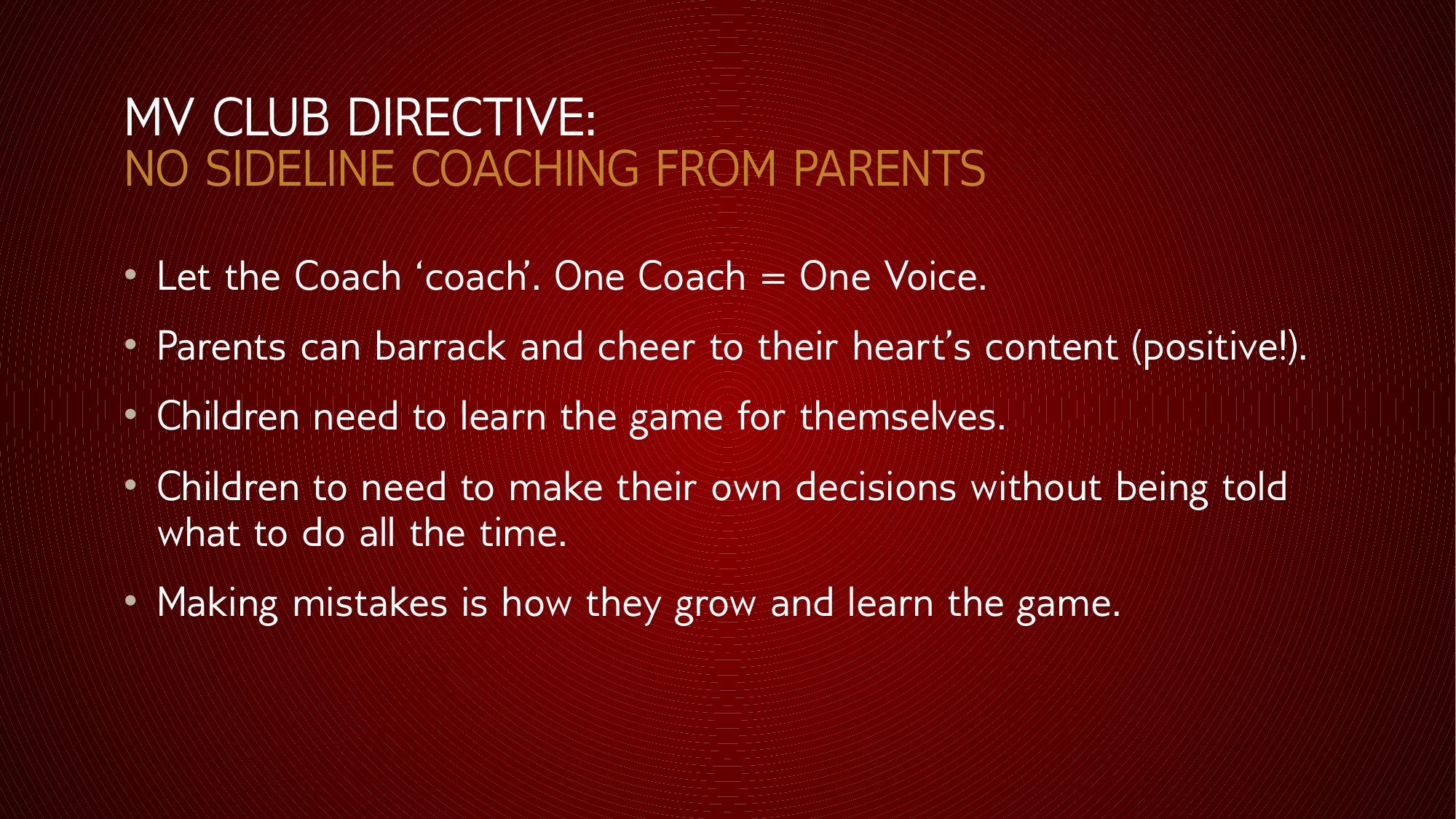

# MV CLUB DIRECTIVE: NO SIDELINE COACHING FROM PARENTS
Let the Coach ‘coach’. One Coach = One Voice.
Parents can barrack and cheer to their heart’s content (positive!).
Children need to learn the game for themselves.
Children to need to make their own decisions without being told what to do all the time.
Making mistakes is how they grow and learn the game.